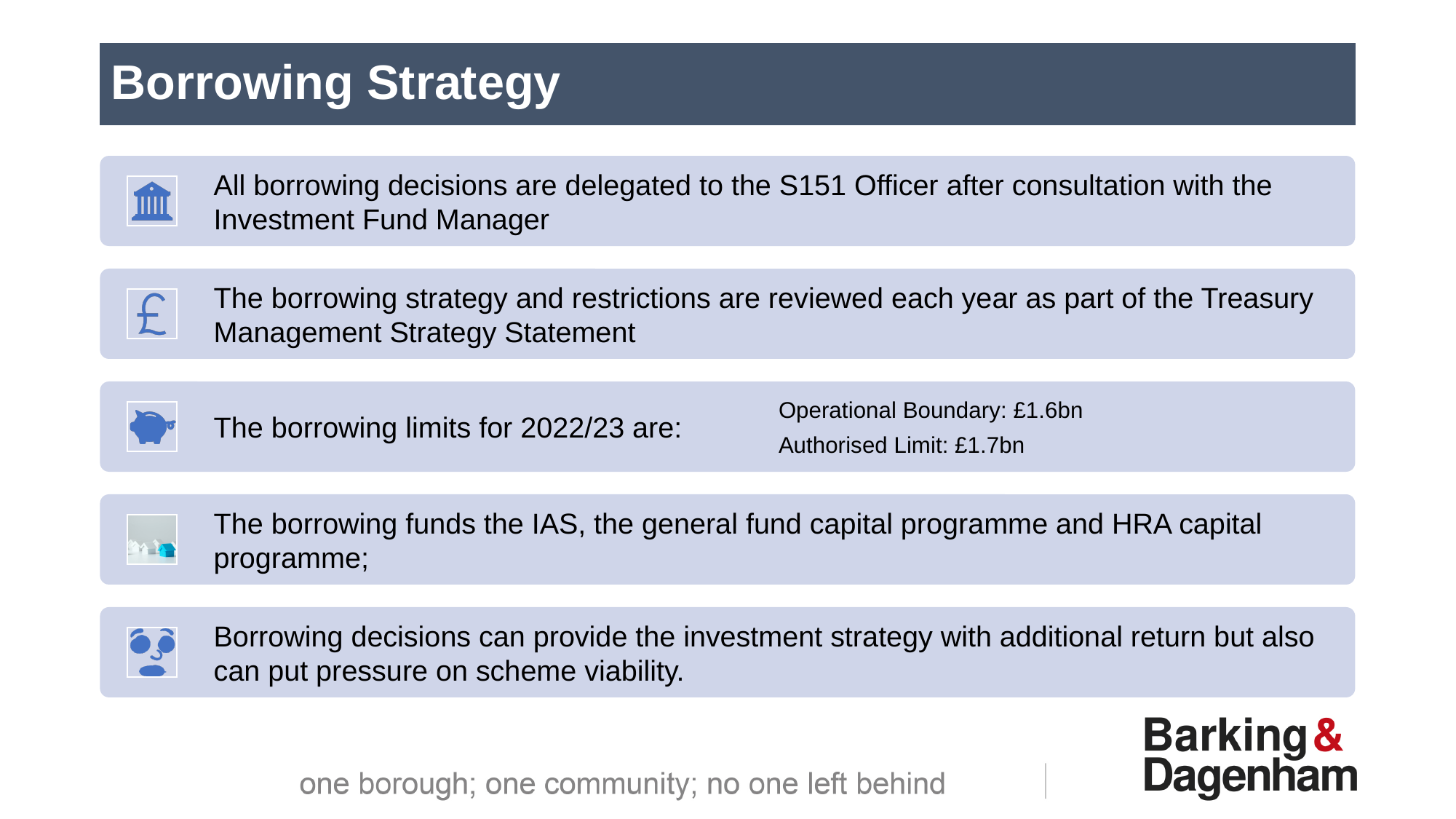

# Borrowing Strategy
All borrowing decisions are delegated to the S151 Officer after consultation with the Investment Fund Manager
The borrowing strategy and restrictions are reviewed each year as part of the Treasury Management Strategy Statement
The borrowing limits for 2022/23 are:
Operational Boundary: £1.6bn
Authorised Limit: £1.7bn
The borrowing funds the IAS, the general fund capital programme and HRA capital programme;
Borrowing decisions can provide the investment strategy with additional return but also can put pressure on scheme viability.